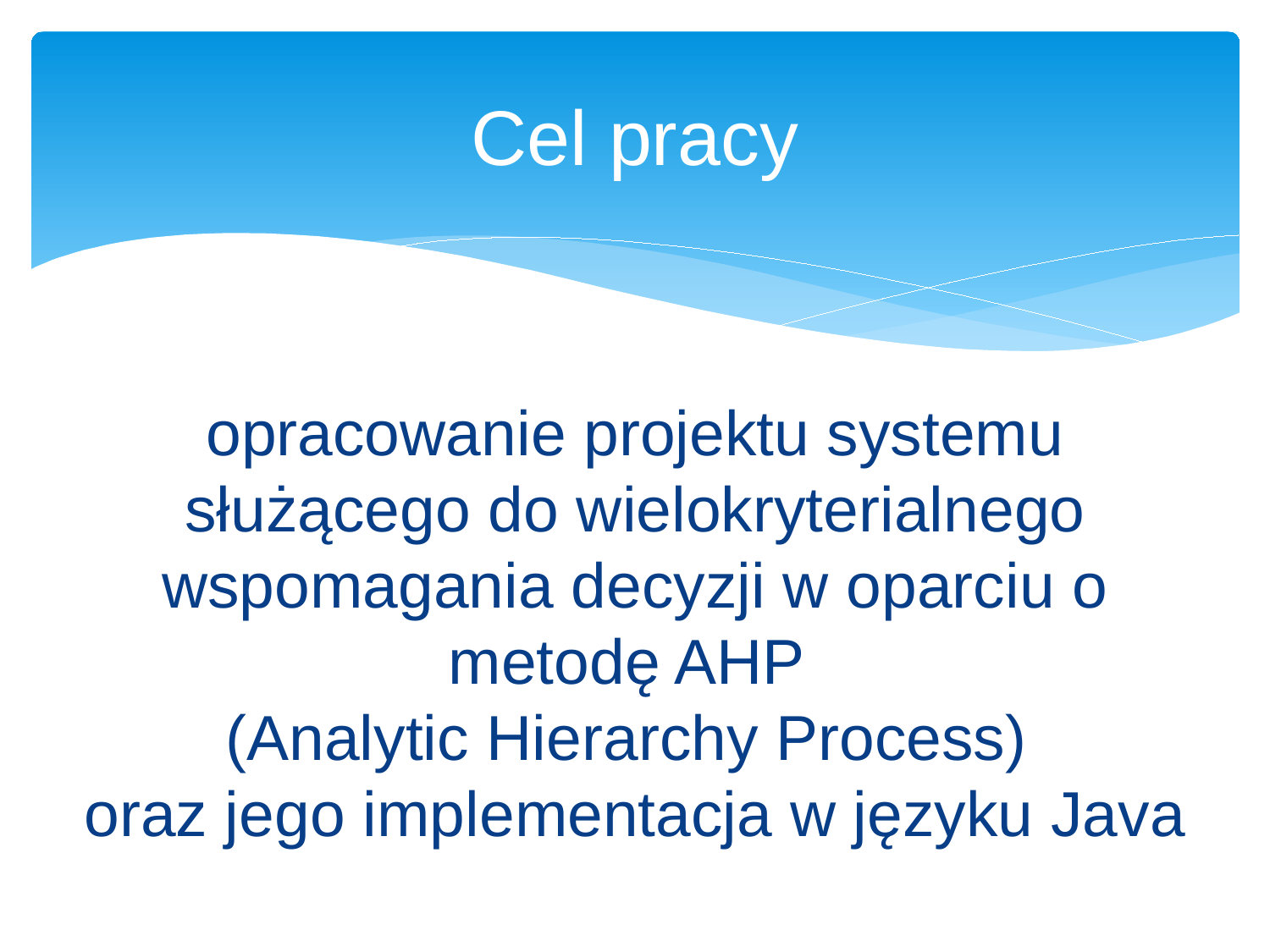

# Cel pracy
opracowanie projektu systemu służącego do wielokryterialnego wspomagania decyzji w oparciu o metodę AHP
(Analytic Hierarchy Process)
oraz jego implementacja w języku Java